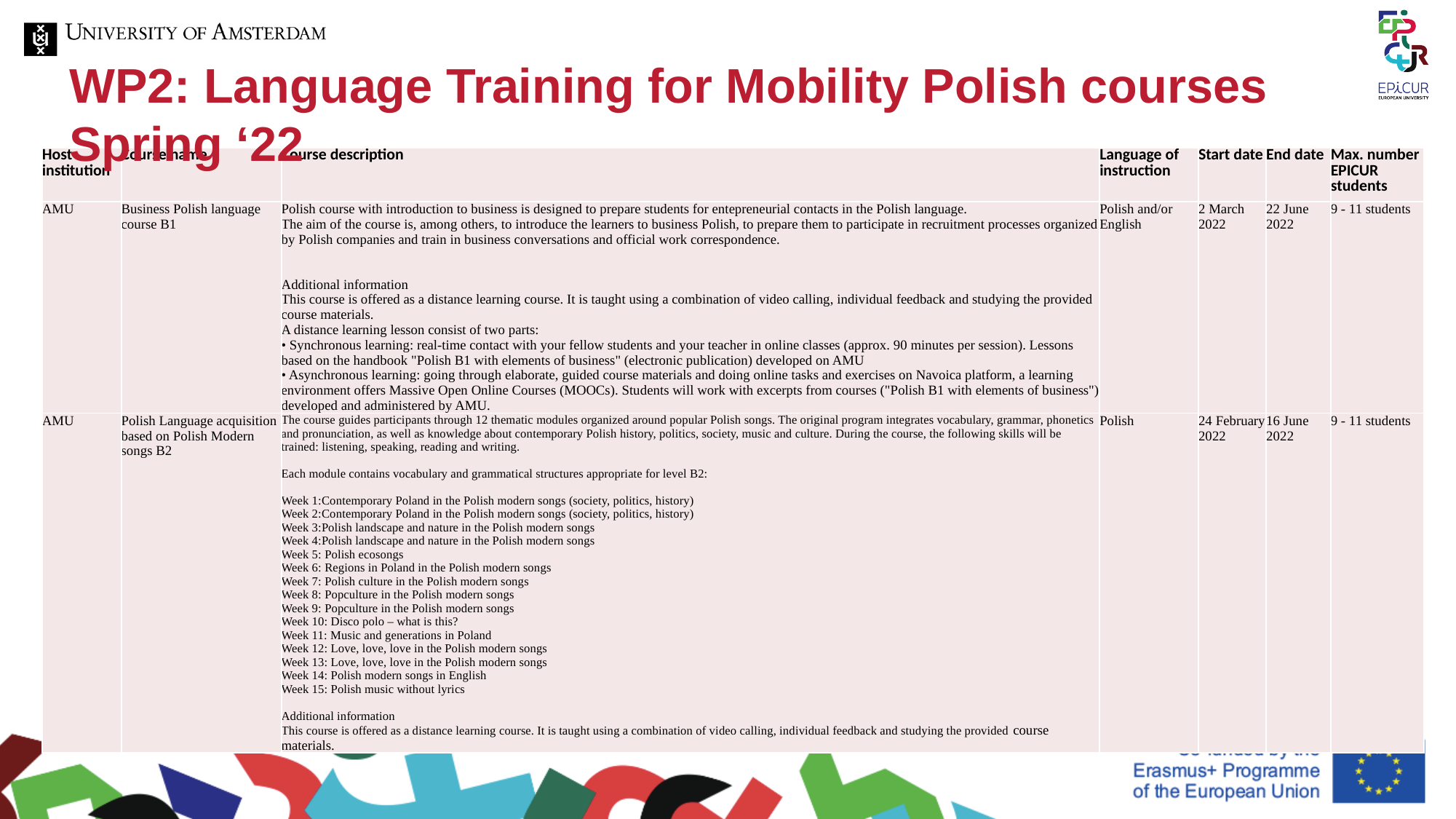

# WP2: Language Training for Mobility Polish courses Spring ‘22
| Host institution | Course name | Course description | Language of instruction | Start date | End date | Max. number EPICUR students |
| --- | --- | --- | --- | --- | --- | --- |
| AMU | Business Polish language course B1 | Polish course with introduction to business is designed to prepare students for entepreneurial contacts in the Polish language. The aim of the course is, among others, to introduce the learners to business Polish, to prepare them to participate in recruitment processes organized by Polish companies and train in business conversations and official work correspondence. Additional information This course is offered as a distance learning course. It is taught using a combination of video calling, individual feedback and studying the provided course materials. A distance learning lesson consist of two parts: • Synchronous learning: real-time contact with your fellow students and your teacher in online classes (approx. 90 minutes per session). Lessons based on the handbook "Polish B1 with elements of business" (electronic publication) developed on AMU • Asynchronous learning: going through elaborate, guided course materials and doing online tasks and exercises on Navoica platform, a learning environment offers Massive Open Online Courses (MOOCs). Students will work with excerpts from courses ("Polish B1 with elements of business") developed and administered by AMU. | Polish and/or English | 2 March 2022 | 22 June 2022 | 9 - 11 students |
| AMU | Polish Language acquisition based on Polish Modern songs B2 | The course guides participants through 12 thematic modules organized around popular Polish songs. The original program integrates vocabulary, grammar, phonetics and pronunciation, as well as knowledge about contemporary Polish history, politics, society, music and culture. During the course, the following skills will be trained: listening, speaking, reading and writing. Each module contains vocabulary and grammatical structures appropriate for level B2: Week 1:Contemporary Poland in the Polish modern songs (society, politics, history) Week 2:Contemporary Poland in the Polish modern songs (society, politics, history) Week 3:Polish landscape and nature in the Polish modern songs Week 4:Polish landscape and nature in the Polish modern songs Week 5: Polish ecosongs Week 6: Regions in Poland in the Polish modern songs Week 7: Polish culture in the Polish modern songs Week 8: Popculture in the Polish modern songs Week 9: Popculture in the Polish modern songs Week 10: Disco polo – what is this? Week 11: Music and generations in Poland Week 12: Love, love, love in the Polish modern songs Week 13: Love, love, love in the Polish modern songs Week 14: Polish modern songs in English Week 15: Polish music without lyrics Additional information This course is offered as a distance learning course. It is taught using a combination of video calling, individual feedback and studying the provided course materials. | Polish | 24 February 2022 | 16 June 2022 | 9 - 11 students |